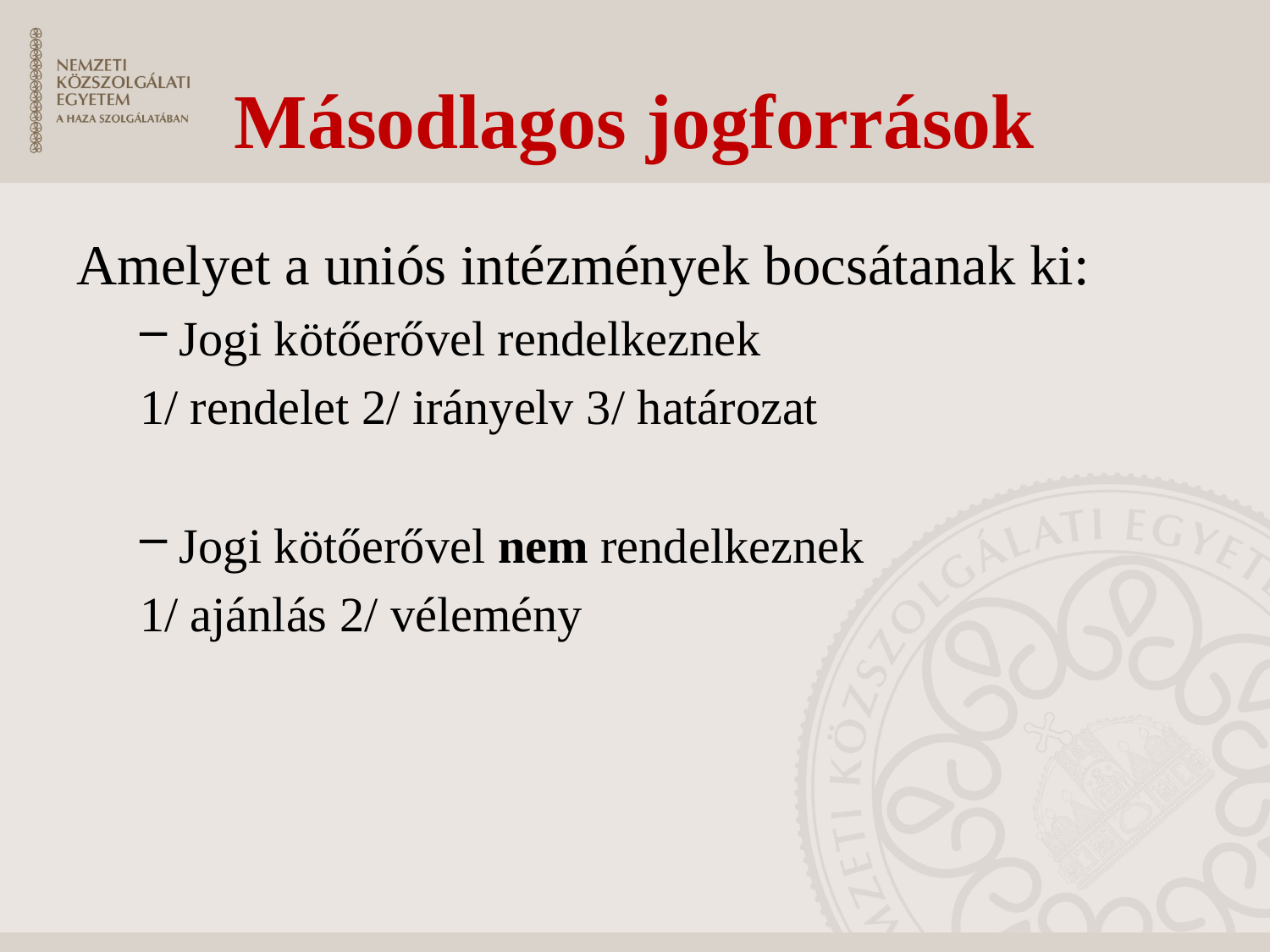

# Másodlagos jogforrások
Amelyet a uniós intézmények bocsátanak ki:
Jogi kötőerővel rendelkeznek
1/ rendelet 2/ irányelv 3/ határozat

Jogi kötőerővel nem rendelkeznek
1/ ajánlás 2/ vélemény